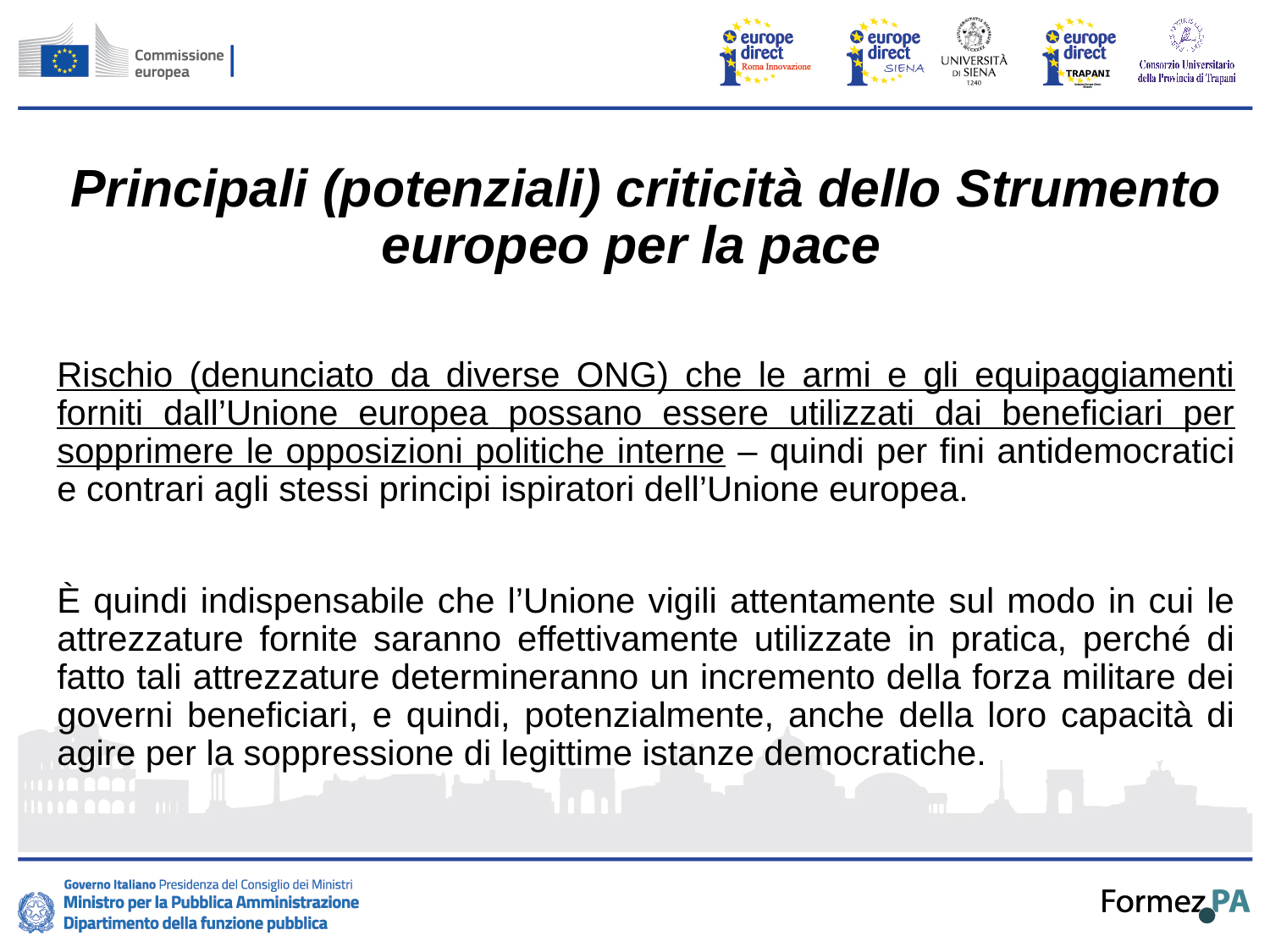

# Principali (potenziali) criticità dello Strumento europeo per la pace
Rischio (denunciato da diverse ONG) che le armi e gli equipaggiamenti forniti dall’Unione europea possano essere utilizzati dai beneficiari per sopprimere le opposizioni politiche interne – quindi per fini antidemocratici e contrari agli stessi principi ispiratori dell’Unione europea.

È quindi indispensabile che l’Unione vigili attentamente sul modo in cui le attrezzature fornite saranno effettivamente utilizzate in pratica, perché di fatto tali attrezzature determineranno un incremento della forza militare dei governi beneficiari, e quindi, potenzialmente, anche della loro capacità di agire per la soppressione di legittime istanze democratiche.